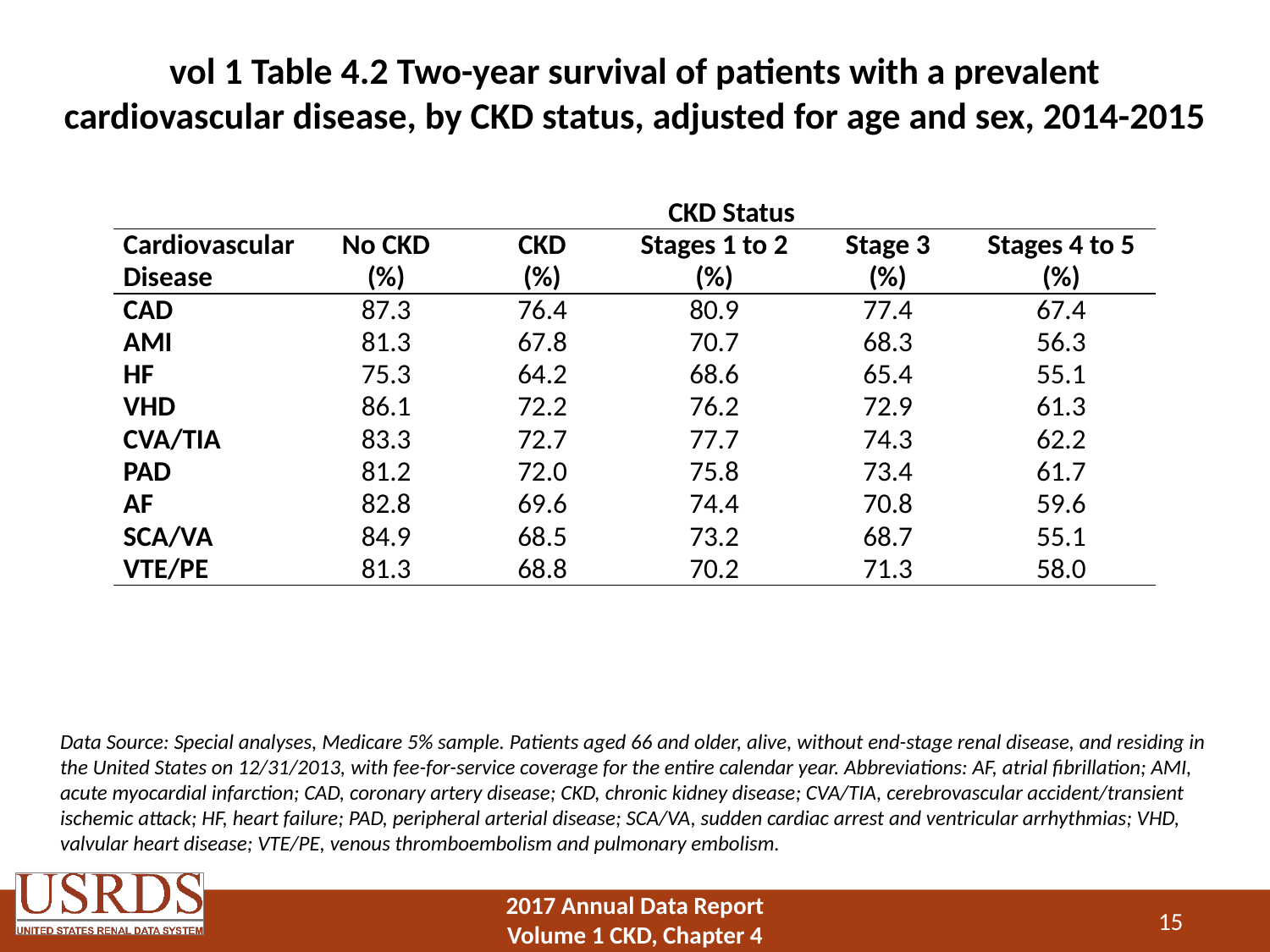

# vol 1 Table 4.2 Two-year survival of patients with a prevalent cardiovascular disease, by CKD status, adjusted for age and sex, 2014-2015
|  | CKD Status |  |  |  |  |
| --- | --- | --- | --- | --- | --- |
| Cardiovascular Disease | No CKD (%) | CKD (%) | Stages 1 to 2 (%) | Stage 3 (%) | Stages 4 to 5 (%) |
| CAD | 87.3 | 76.4 | 80.9 | 77.4 | 67.4 |
| AMI | 81.3 | 67.8 | 70.7 | 68.3 | 56.3 |
| HF | 75.3 | 64.2 | 68.6 | 65.4 | 55.1 |
| VHD | 86.1 | 72.2 | 76.2 | 72.9 | 61.3 |
| CVA/TIA | 83.3 | 72.7 | 77.7 | 74.3 | 62.2 |
| PAD | 81.2 | 72.0 | 75.8 | 73.4 | 61.7 |
| AF | 82.8 | 69.6 | 74.4 | 70.8 | 59.6 |
| SCA/VA | 84.9 | 68.5 | 73.2 | 68.7 | 55.1 |
| VTE/PE | 81.3 | 68.8 | 70.2 | 71.3 | 58.0 |
Data Source: Special analyses, Medicare 5% sample. Patients aged 66 and older, alive, without end-stage renal disease, and residing in the United States on 12/31/2013, with fee-for-service coverage for the entire calendar year. Abbreviations: AF, atrial fibrillation; AMI, acute myocardial infarction; CAD, coronary artery disease; CKD, chronic kidney disease; CVA/TIA, cerebrovascular accident/transient ischemic attack; HF, heart failure; PAD, peripheral arterial disease; SCA/VA, sudden cardiac arrest and ventricular arrhythmias; VHD, valvular heart disease; VTE/PE, venous thromboembolism and pulmonary embolism.
15